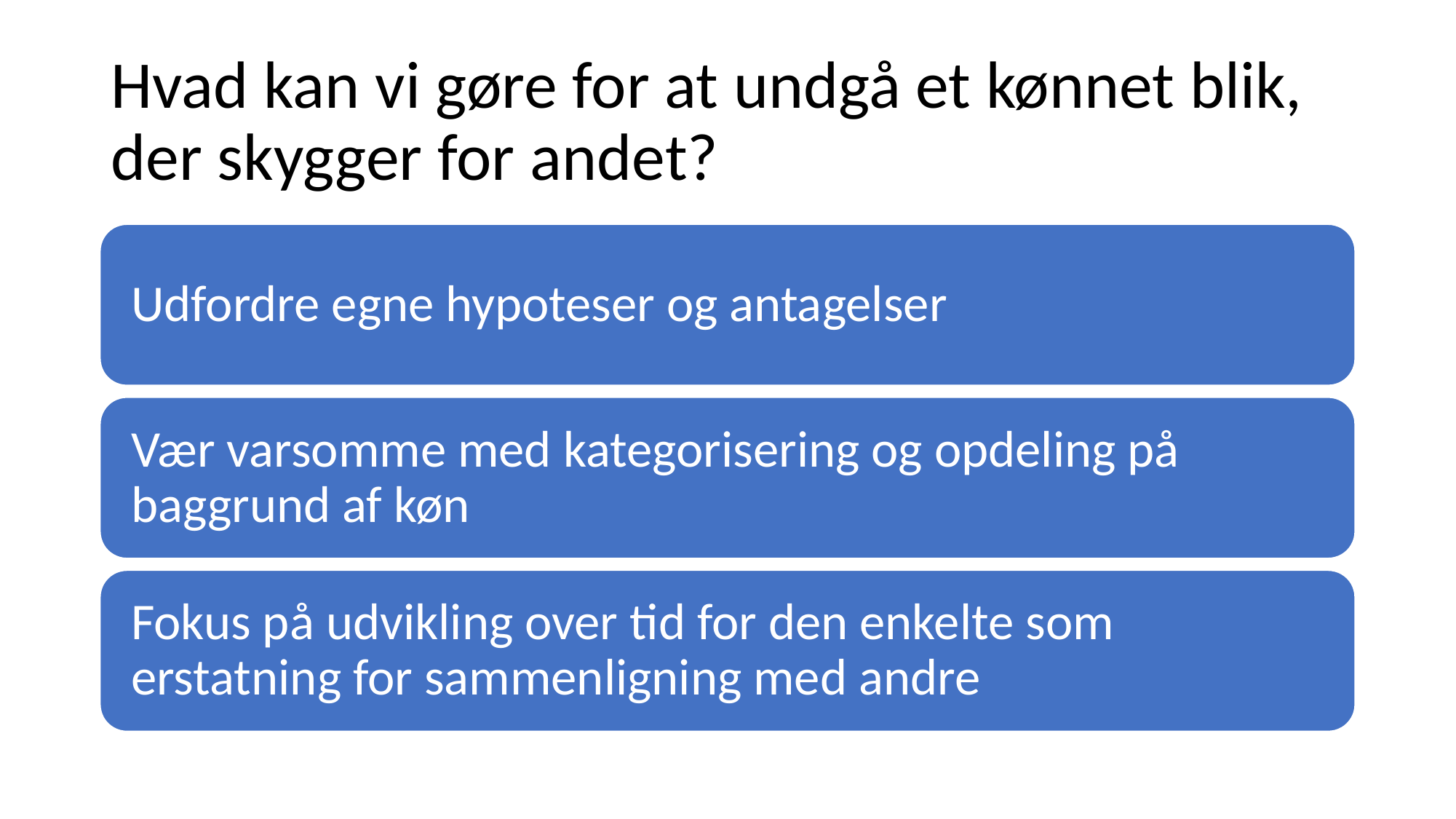

# Hvad kan vi gøre for at undgå et kønnet blik, der skygger for andet?
Udfordre egne hypoteser og antagelser
Vær varsomme med kategorisering og opdeling på baggrund af køn
Fokus på udvikling over tid for den enkelte som erstatning for sammenligning med andre